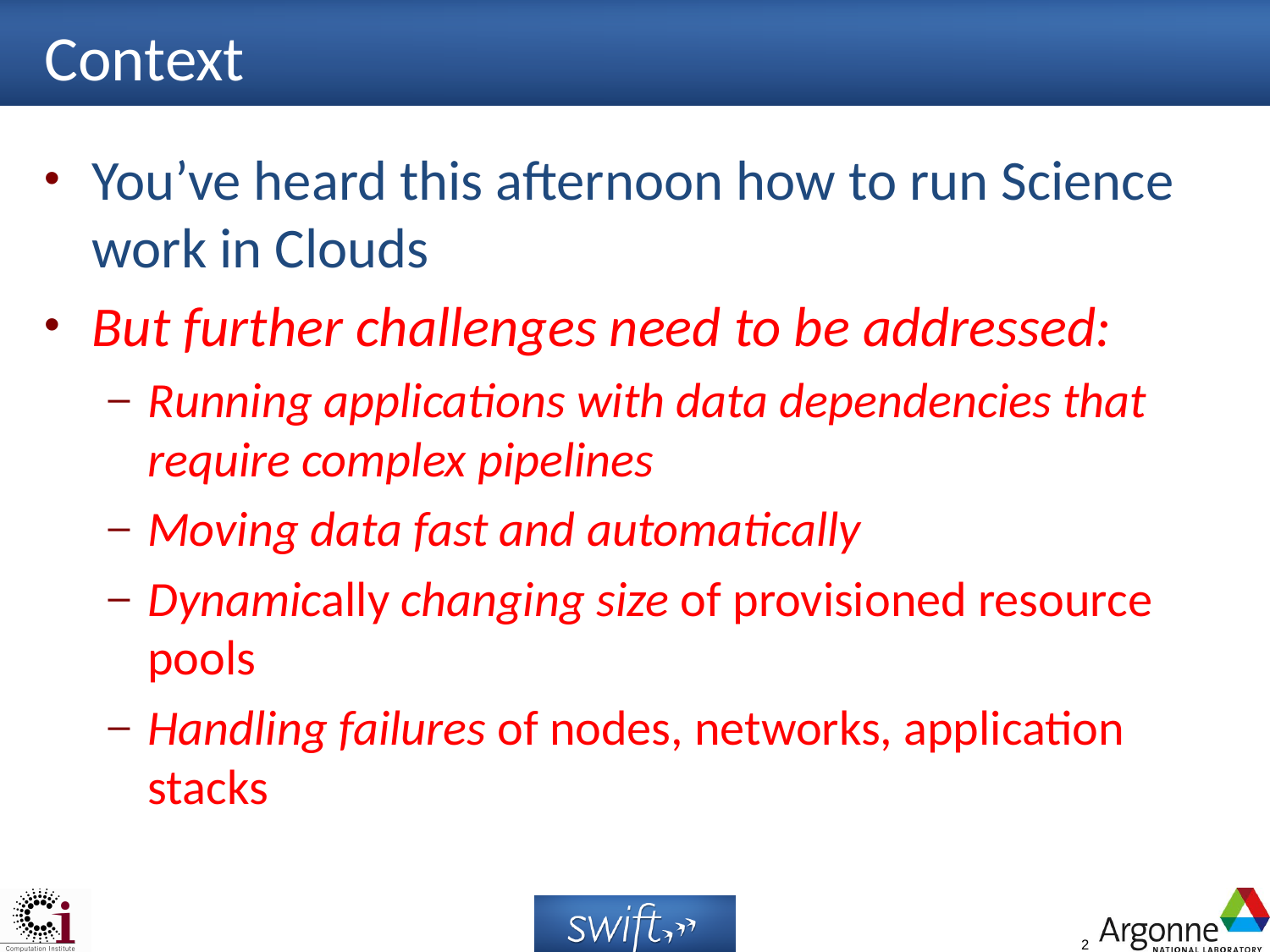

# Context
You’ve heard this afternoon how to run Science work in Clouds
But further challenges need to be addressed:
Running applications with data dependencies that require complex pipelines
Moving data fast and automatically
Dynamically changing size of provisioned resource pools
Handling failures of nodes, networks, application stacks